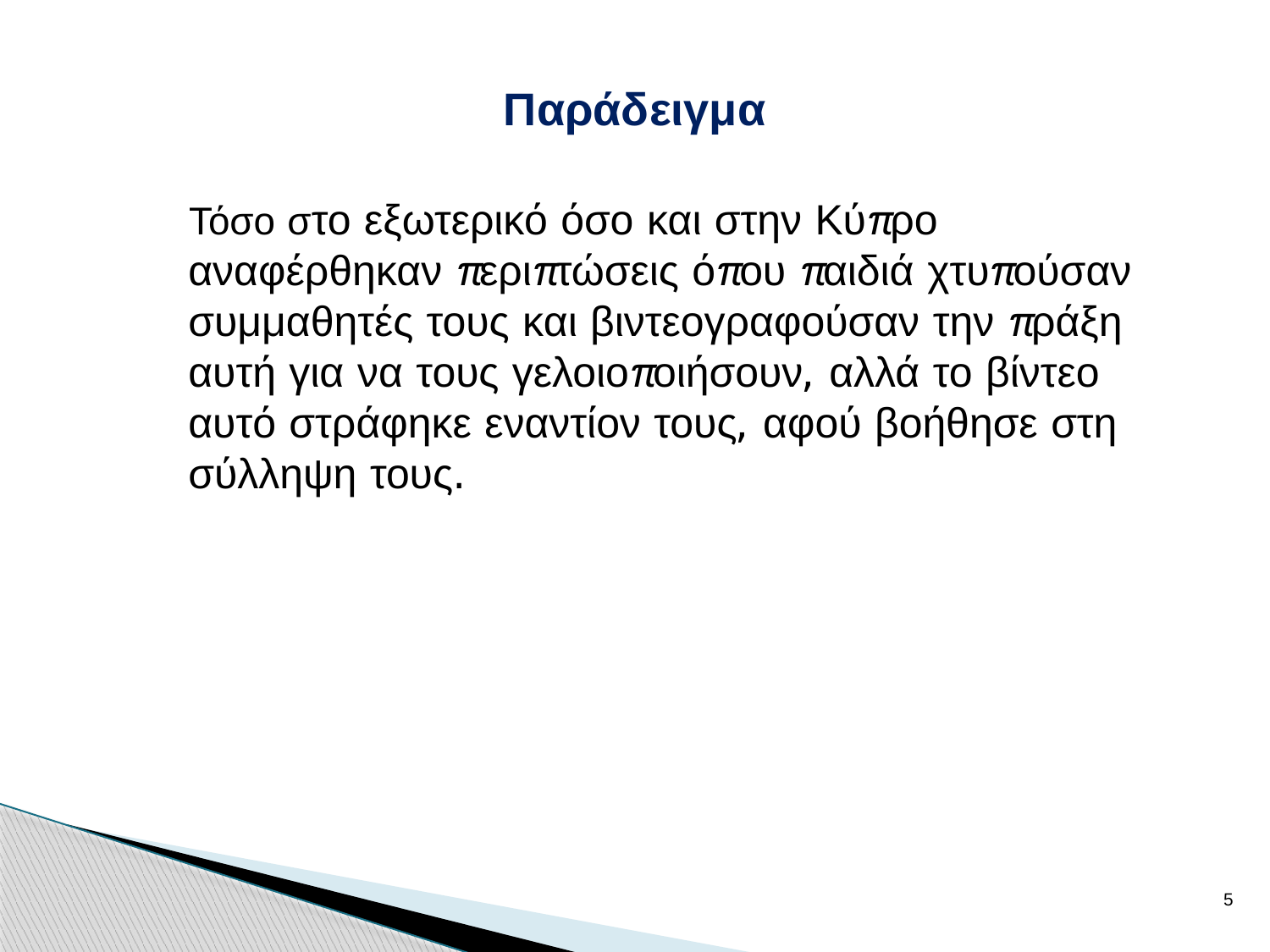

# Παράδειγμα
   Τόσο στο εξωτερικό όσο και στην Κύπρο αναφέρθηκαν περιπτώσεις όπου παιδιά χτυπούσαν συμμαθητές τους και βιντεογραφούσαν την πράξη αυτή για να τους γελοιοποιήσουν, αλλά το βίντεο αυτό στράφηκε εναντίον τους, αφού βοήθησε στη σύλληψη τους.

5